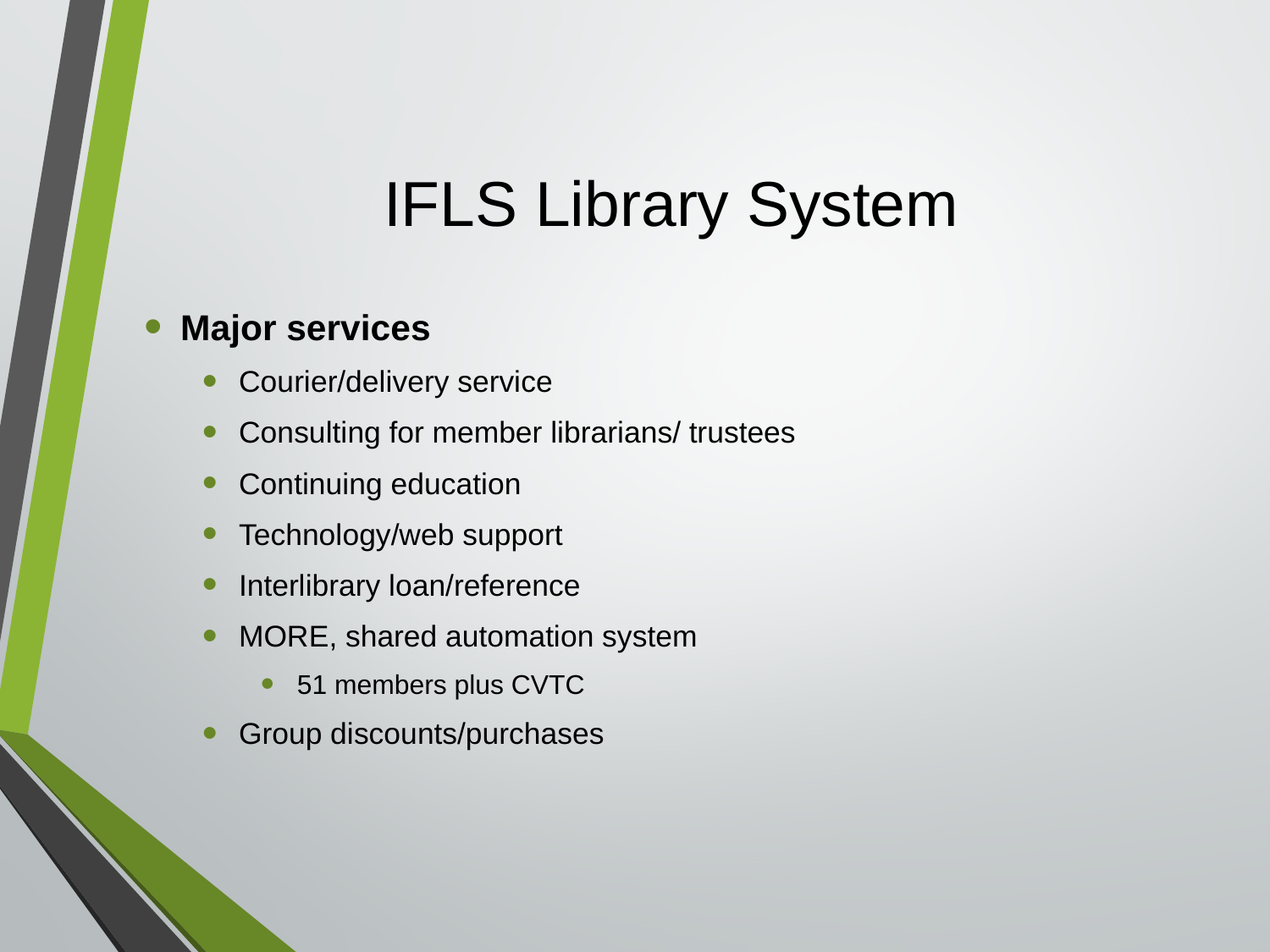

# IFLS Library System
Major services
Courier/delivery service
Consulting for member librarians/ trustees
Continuing education
Technology/web support
Interlibrary loan/reference
MORE, shared automation system
51 members plus CVTC
Group discounts/purchases